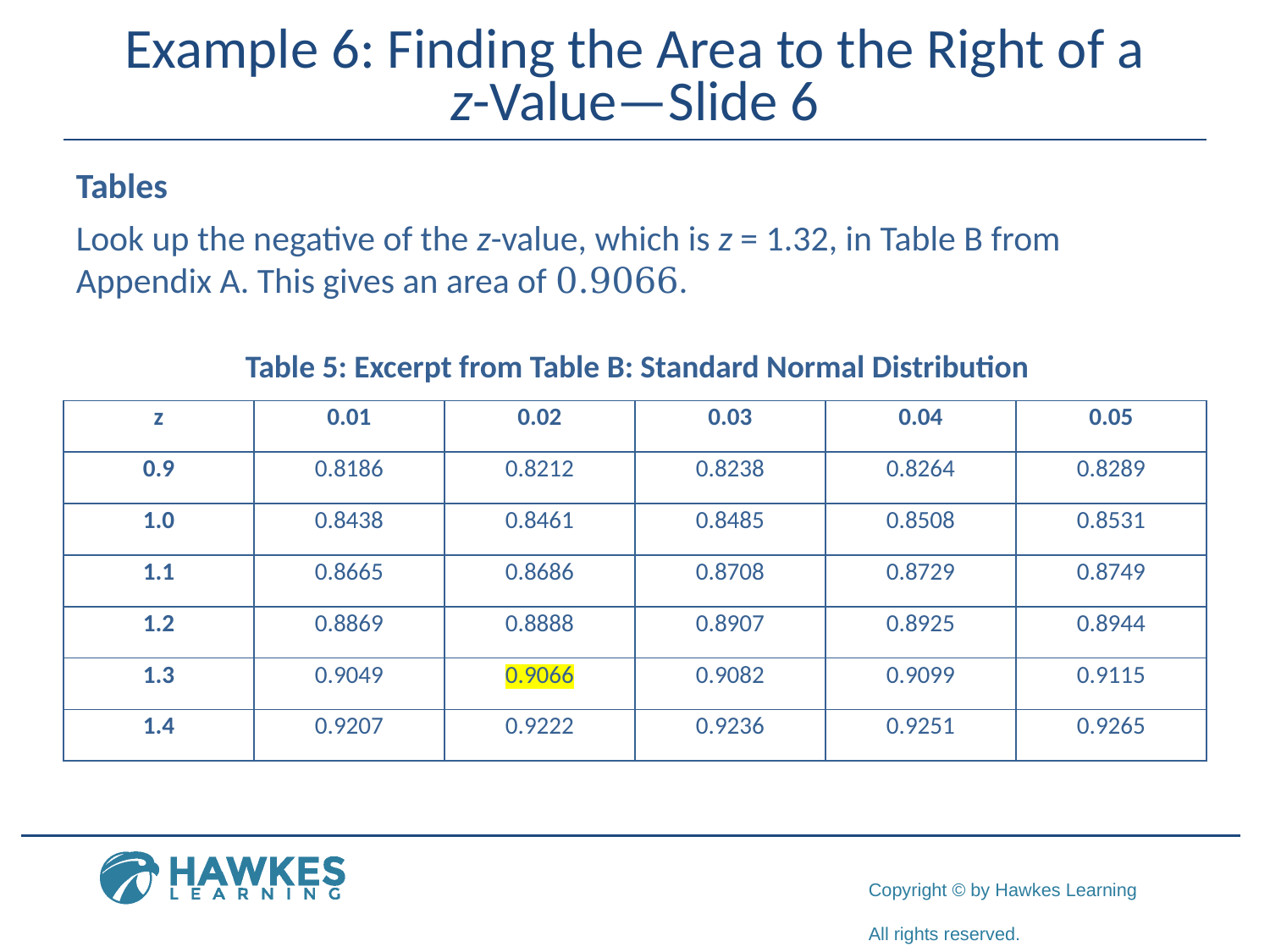

# Example 6: Finding the Area to the Right of a z-Value—Slide 6
​Tables
Look up the negative of the z-value, which is z = 1.32, in Table B from Appendix A. This gives an area of 0.9066.
Table 5: Excerpt from Table B: Standard Normal Distribution
| z | 0.01 | 0.02 | 0.03 | 0.04 | 0.05 |
| --- | --- | --- | --- | --- | --- |
| 0.9 | 0.8186 | 0.8212 | 0.8238 | 0.8264 | 0.8289 |
| 1.0 | 0.8438 | 0.8461 | 0.8485 | 0.8508 | 0.8531 |
| 1.1 | 0.8665 | 0.8686 | 0.8708 | 0.8729 | 0.8749 |
| 1.2 | 0.8869 | 0.8888 | 0.8907 | 0.8925 | 0.8944 |
| 1.3 | 0.9049 | 0.9066 | 0.9082 | 0.9099 | 0.9115 |
| 1.4 | 0.9207 | 0.9222 | 0.9236 | 0.9251 | 0.9265 |